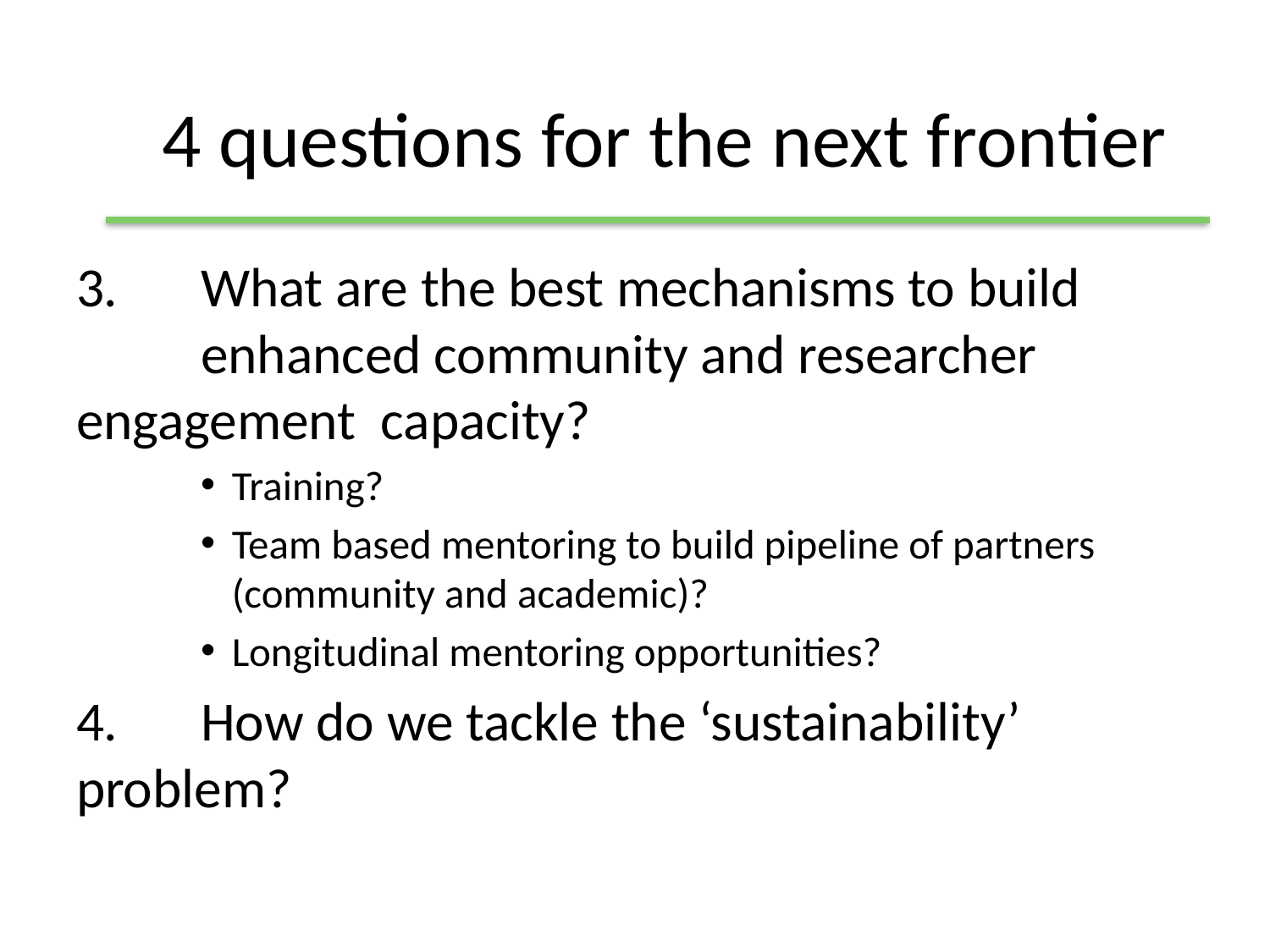

# 4 questions for the next frontier
3. 		What are the best mechanisms to build 			enhanced community and researcher 				engagement  capacity?
Training?
Team based mentoring to build pipeline of partners (community and academic)?
Longitudinal mentoring opportunities?
4. 		How do we tackle the ‘sustainability’ 				problem?